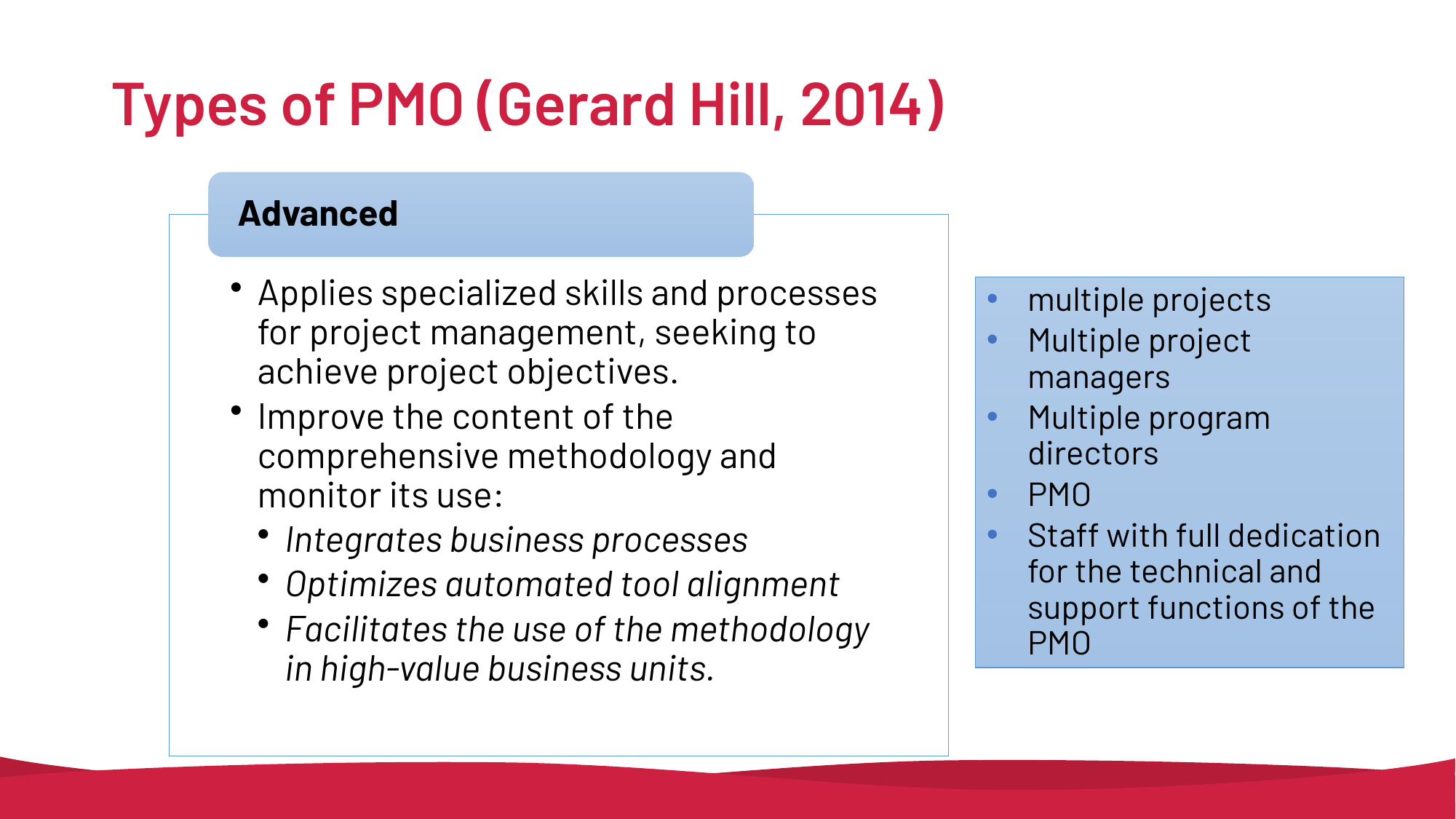

# Types of PMO (Gerard Hill, 2014)
Applies specialized skills and processes for project management, seeking to achieve project objectives.
Improve the content of the comprehensive methodology and monitor its use:
Integrates business processes
Optimizes automated tool alignment
Facilitates the use of the methodology in high-value business units.
Advanced
multiple projects
Multiple project managers
Multiple program directors
PMO
Staff with full dedication for the technical and support functions of the PMO